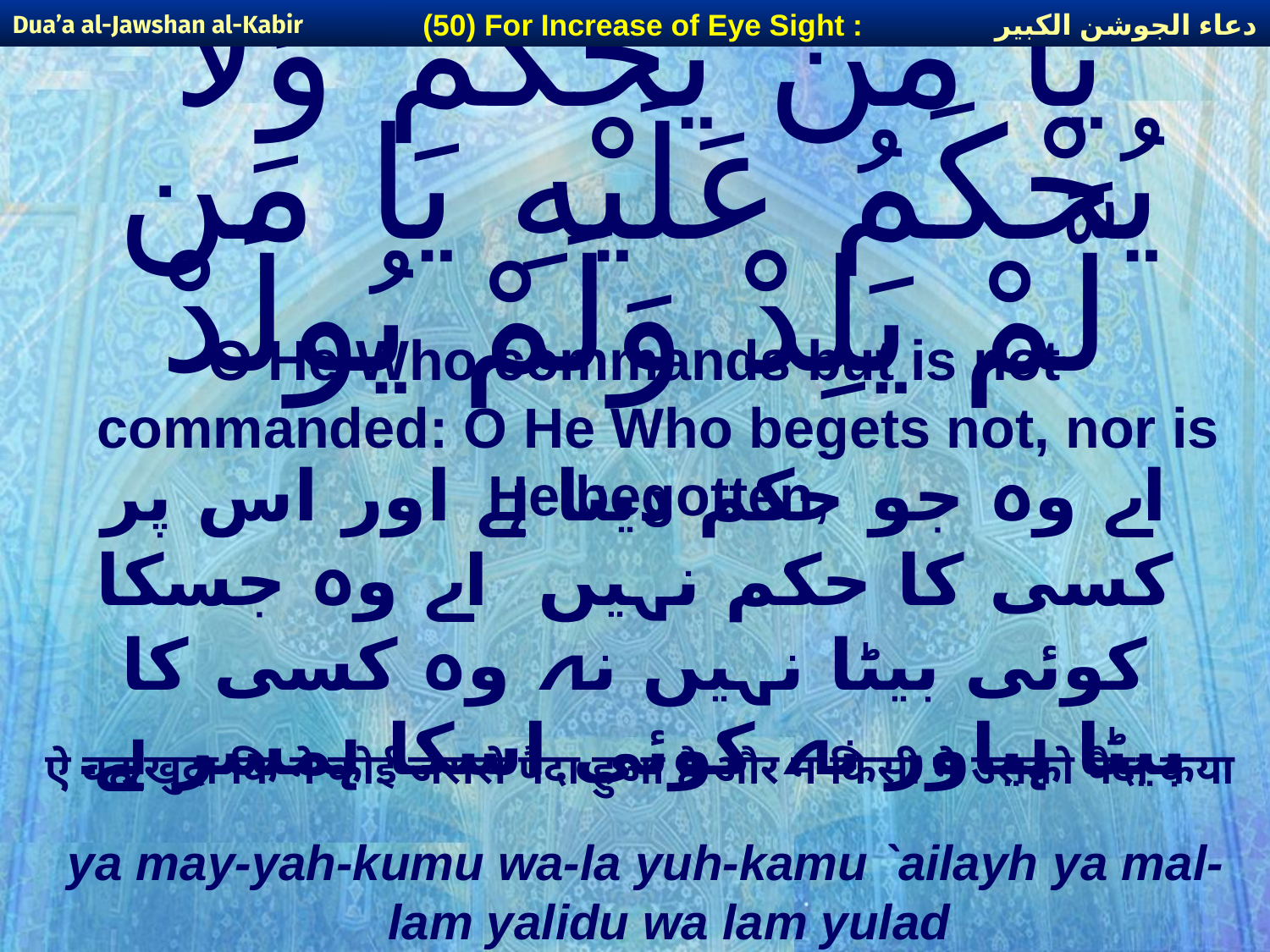

دعاء الجوشن الكبير
(50) For Increase of Eye Sight :
Dua’a al-Jawshan al-Kabir
# يَا مَن يَّحْكُمُ وَلا يُحْكَمُ عَلَيْهِ يَا مَن لَّمْ يَلِدْ وَلَمْ يُولَدْ
O He Who commands but is not commanded: O He Who begets not, nor is He begotten,
اے وہ جو حکم دیتا ہے اور اس پر کسی کا حکم نہیں  اے وہ جسکا کوئی بیٹا نہیں نہ وہ کسی کا بیٹا ہیاور نہ کوئی اسکا ہمسر ہے۔
ऐ वह खुदा कि ने कोई जससे पैदा हुआ है और न किसी ने उसको पैदा कया
ya may-yah-kumu wa-la yuh-kamu `ailayh ya mal-lam yalidu wa lam yulad